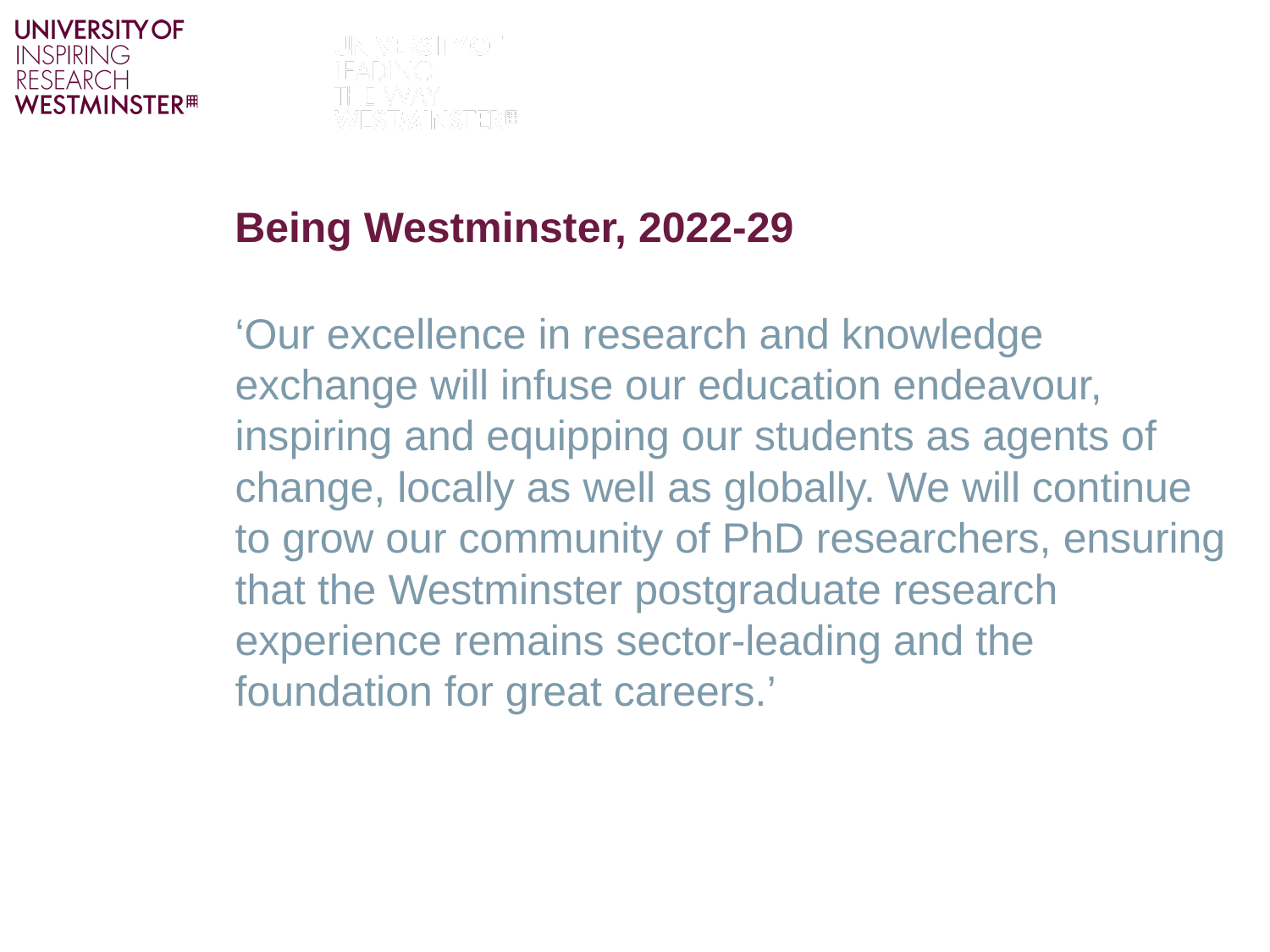

# Being Westminster, 2022-29
‘Our excellence in research and knowledge exchange will infuse our education endeavour, inspiring and equipping our students as agents of change, locally as well as globally. We will continue to grow our community of PhD researchers, ensuring that the Westminster postgraduate research experience remains sector-leading and the foundation for great careers.’